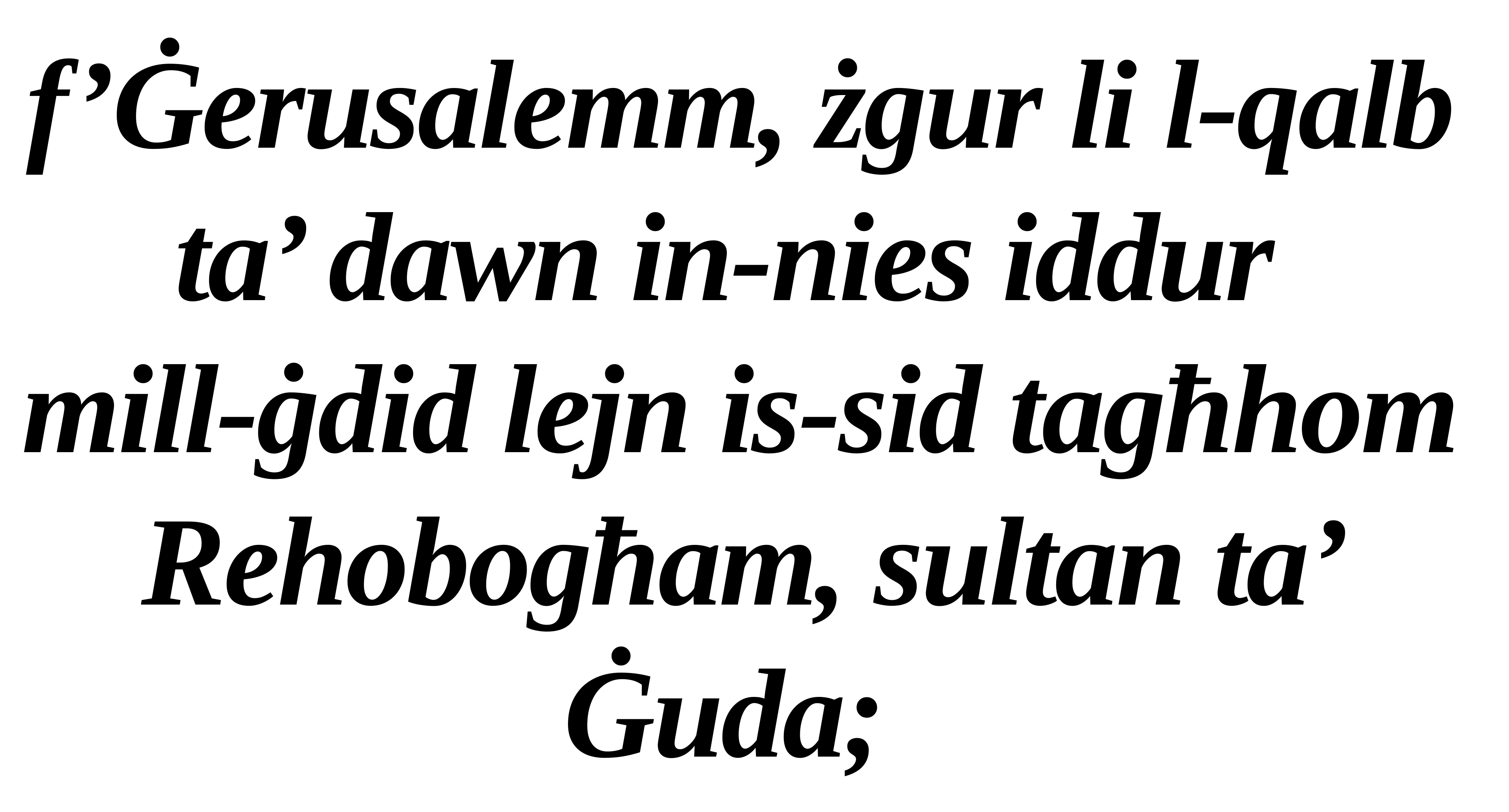

f’Ġerusalemm, żgur li l-qalb ta’ dawn in-nies iddur
mill-ġdid lejn is-sid tagħhom Rehobogħam, sultan ta’ Ġuda;